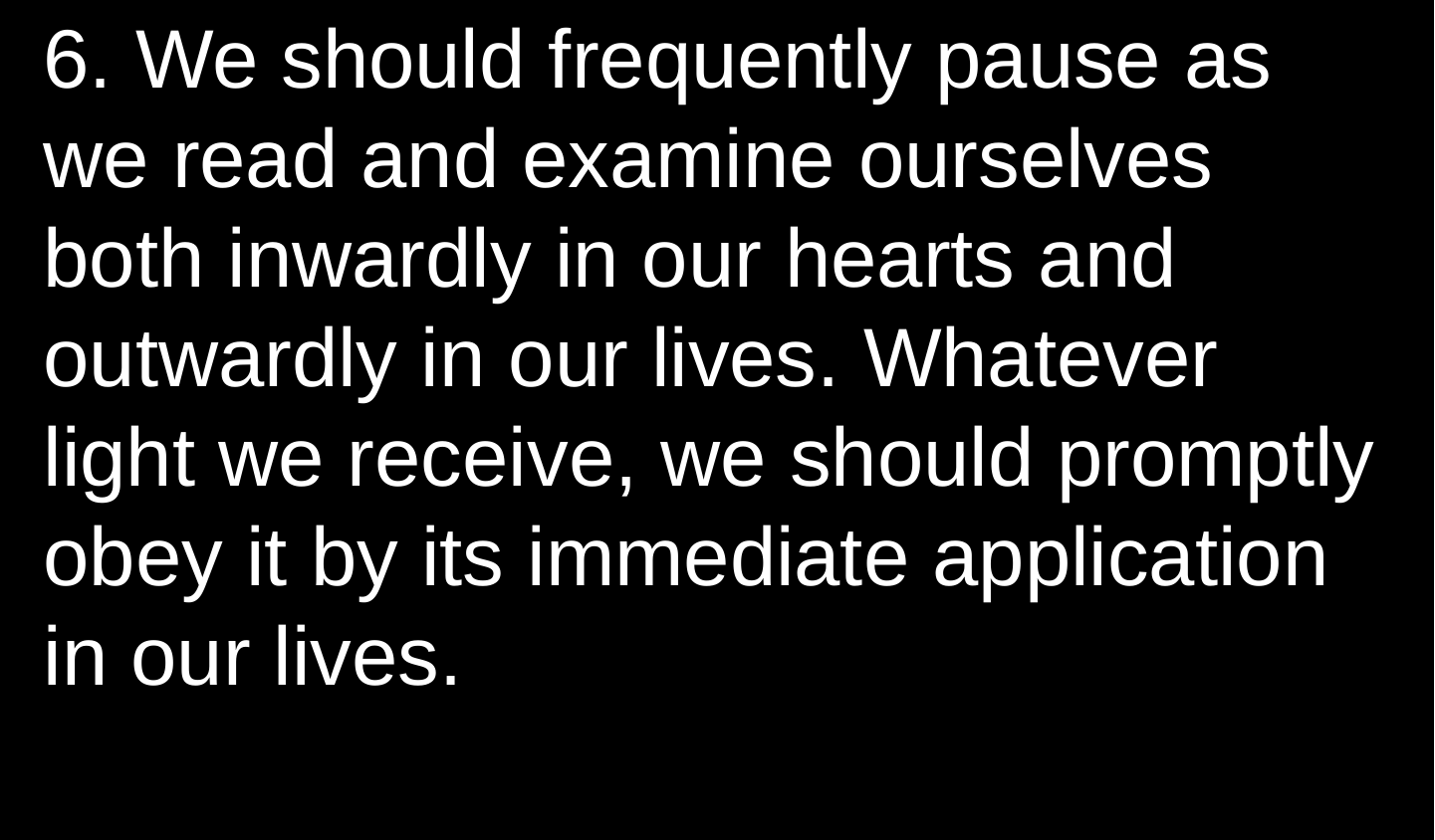

6. We should frequently pause as we read and examine ourselves both inwardly in our hearts and outwardly in our lives. Whatever light we receive, we should promptly obey it by its immediate application in our lives.